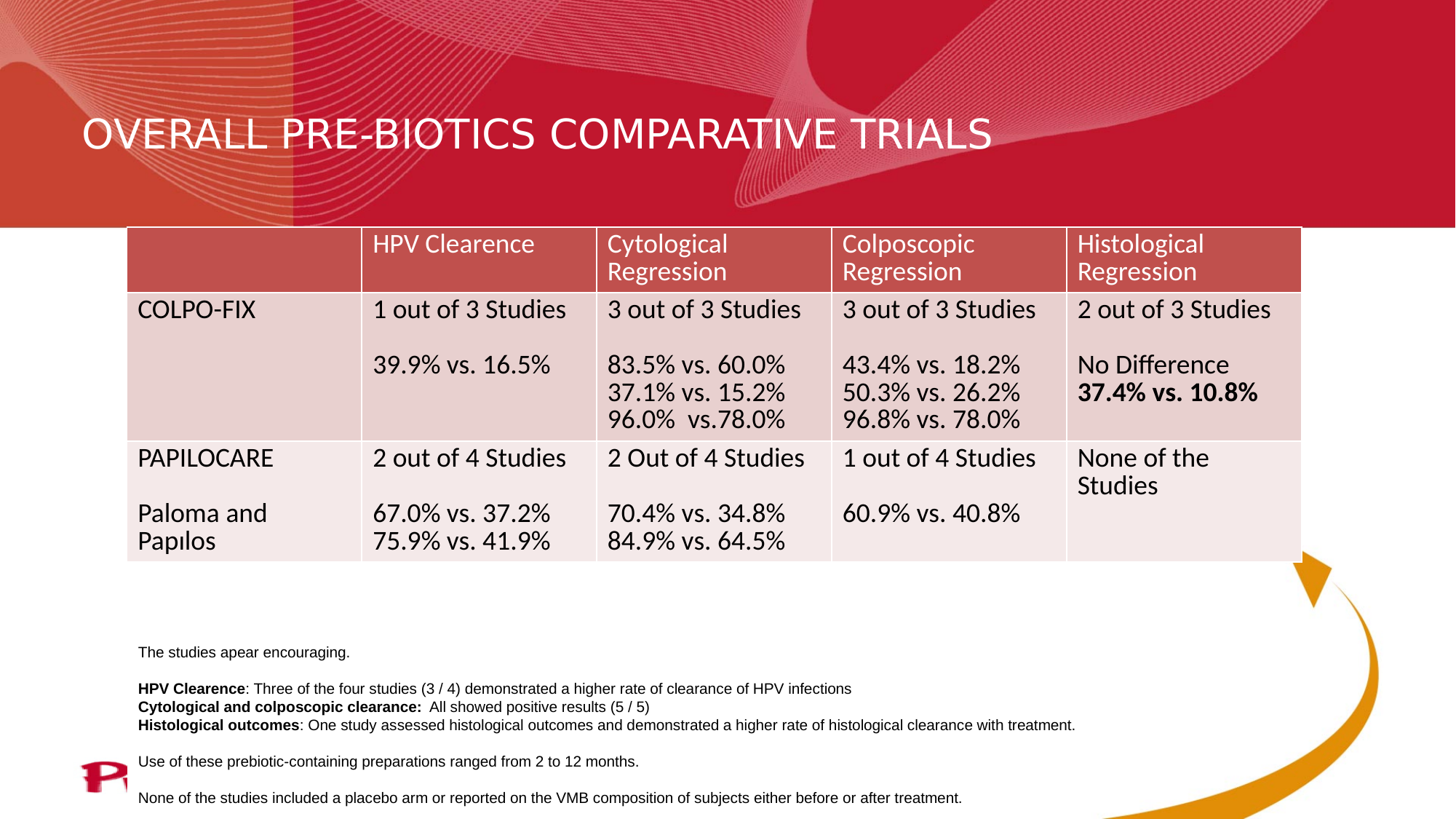

# OVERALL PRE-BIOTICS COMPARATIVE TRIALS
|  | HPV Clearence | Cytological Regression | Colposcopic Regression | Histological Regression |
| --- | --- | --- | --- | --- |
| COLPO-FIX | 1 out of 3 Studies 39.9% vs. 16.5% | 3 out of 3 Studies 83.5% vs. 60.0% 37.1% vs. 15.2% 96.0% vs.78.0% | 3 out of 3 Studies 43.4% vs. 18.2% 50.3% vs. 26.2% 96.8% vs. 78.0% | 2 out of 3 Studies No Difference 37.4% vs. 10.8% |
| PAPILOCARE Paloma and Papılos | 2 out of 4 Studies 67.0% vs. 37.2% 75.9% vs. 41.9% | 2 Out of 4 Studies 70.4% vs. 34.8% 84.9% vs. 64.5% | 1 out of 4 Studies 60.9% vs. 40.8% | None of the Studies |
The studies apear encouraging.

HPV Clearence: Three of the four studies (3 / 4) demonstrated a higher rate of clearance of HPV infections
Cytological and colposcopic clearance:  All showed positive results (5 / 5)
Histological outcomes: One study assessed histological outcomes and demonstrated a higher rate of histological clearance with treatment.

Use of these prebiotic-containing preparations ranged from 2 to 12 months.

None of the studies included a placebo arm or reported on the VMB composition of subjects either before or after treatment.